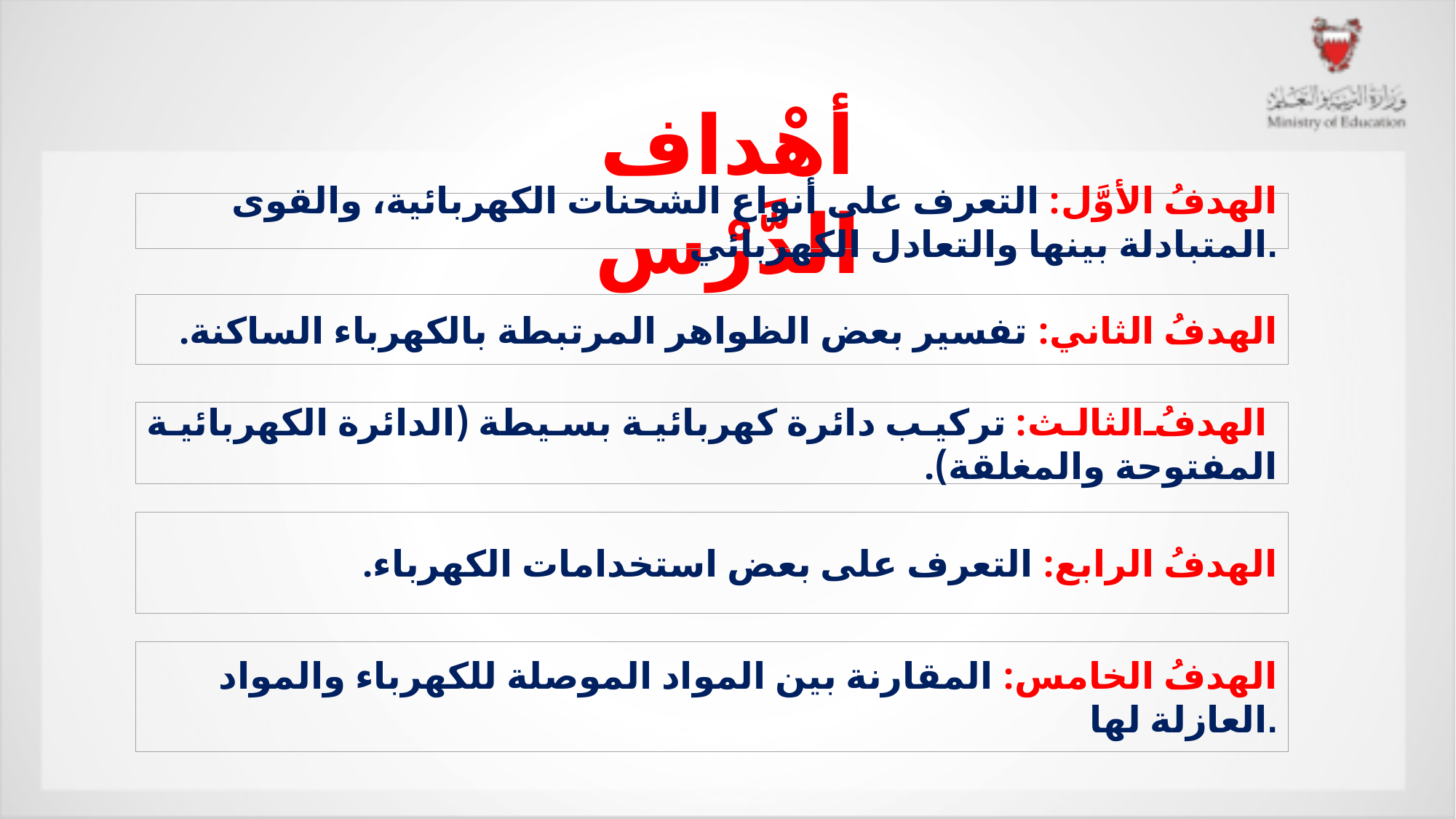

أهْداف الدَّرْس
الهدفُ الأوَّل: التعرف على أنواع الشحنات الكهربائية، والقوى المتبادلة بينها والتعادل الكهربائي.
الهدفُ الثاني: تفسير بعض الظواهر المرتبطة بالكهرباء الساكنة.
الهدفُ الثالث: تركيب دائرة كهربائية بسيطة (الدائرة الكهربائية المفتوحة والمغلقة).
الهدفُ الرابع: التعرف على بعض استخدامات الكهرباء.
الهدفُ الخامس: المقارنة بين المواد الموصلة للكهرباء والمواد العازلة لها.